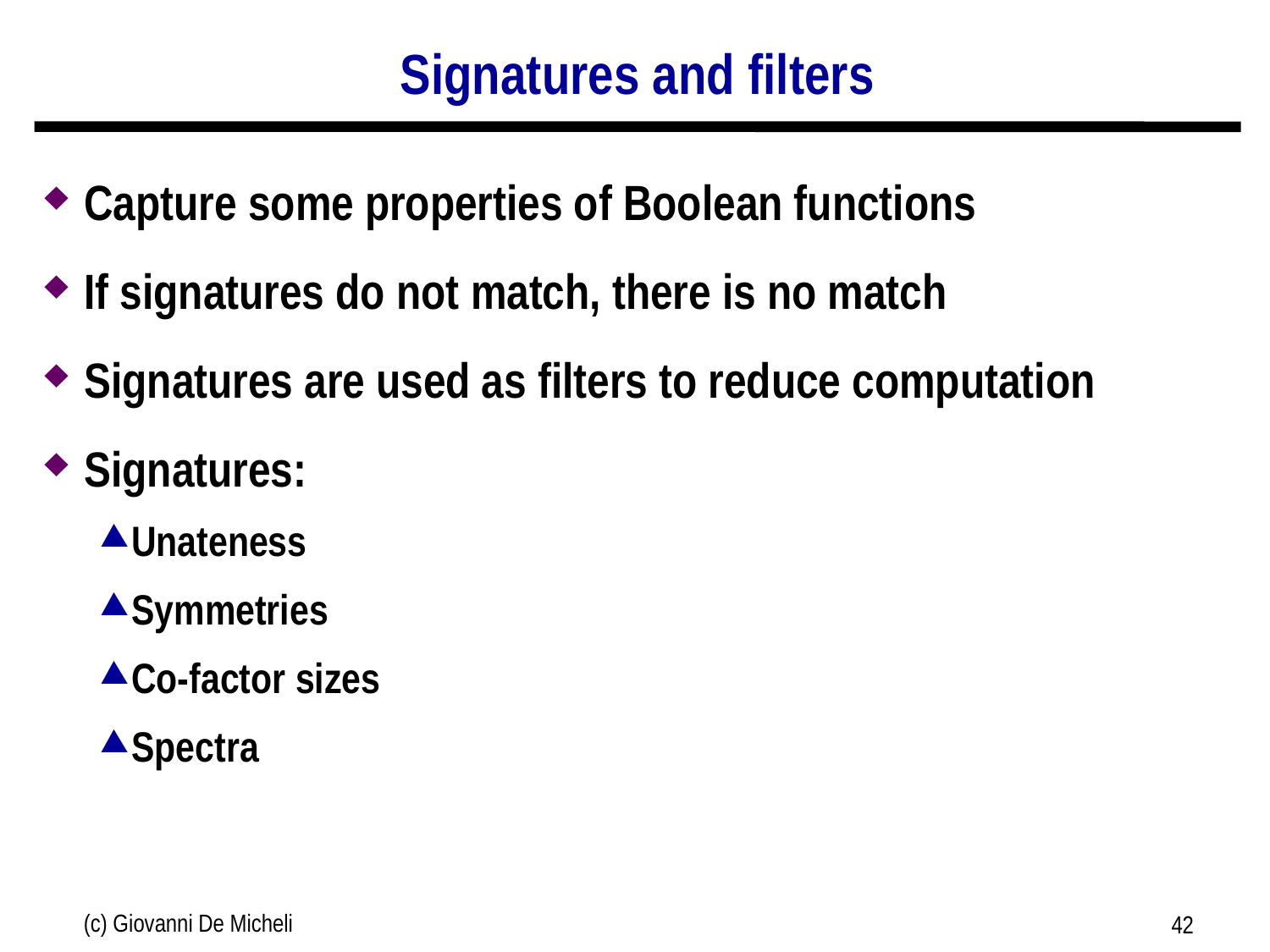

# Signatures and filters
Capture some properties of Boolean functions
If signatures do not match, there is no match
Signatures are used as filters to reduce computation
Signatures:
Unateness
Symmetries
Co-factor sizes
Spectra
(c) Giovanni De Micheli
42